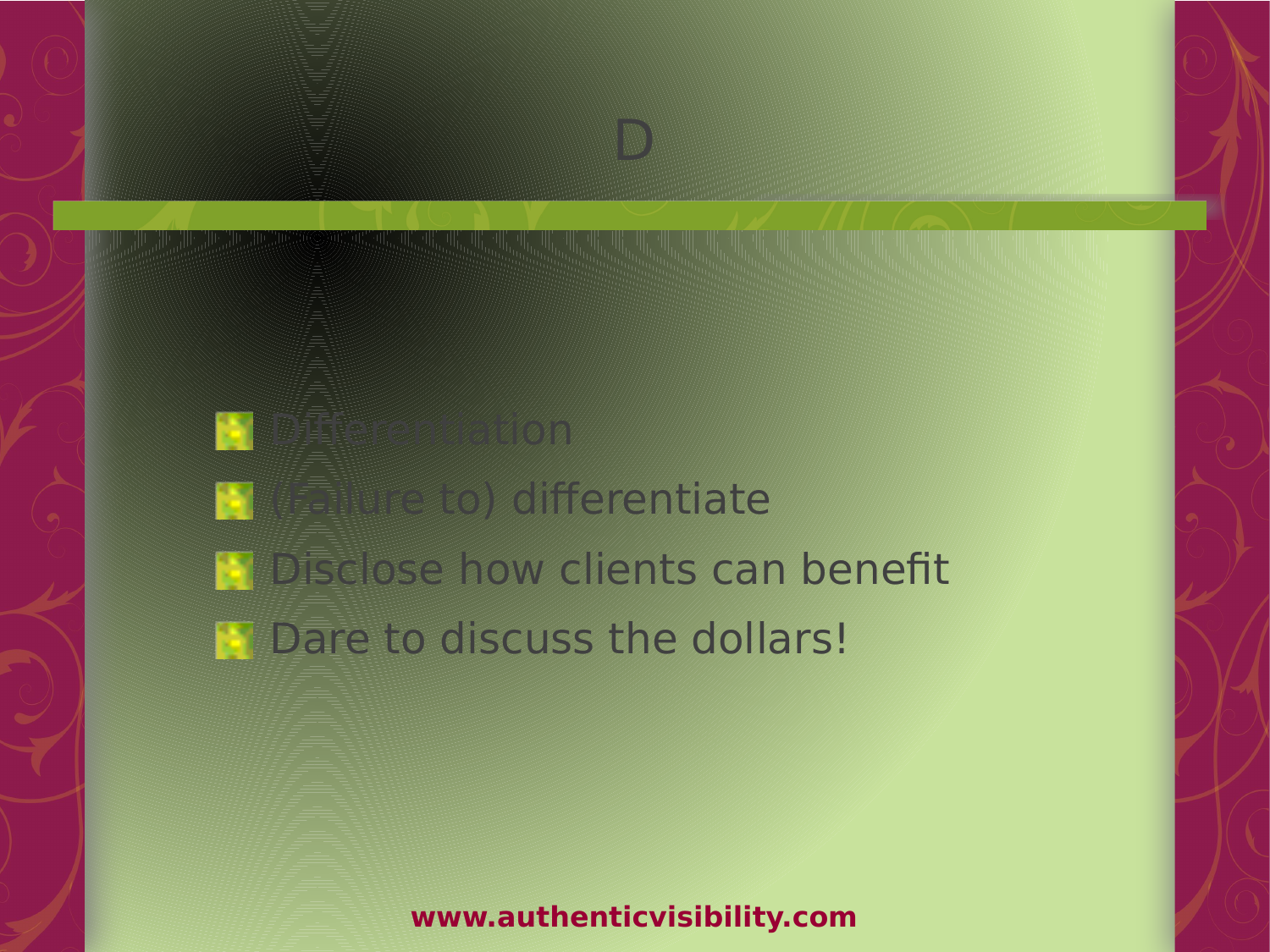

# D
 Differentiation
 (Failure to) differentiate
 Disclose how clients can benefit
 Dare to discuss the dollars!